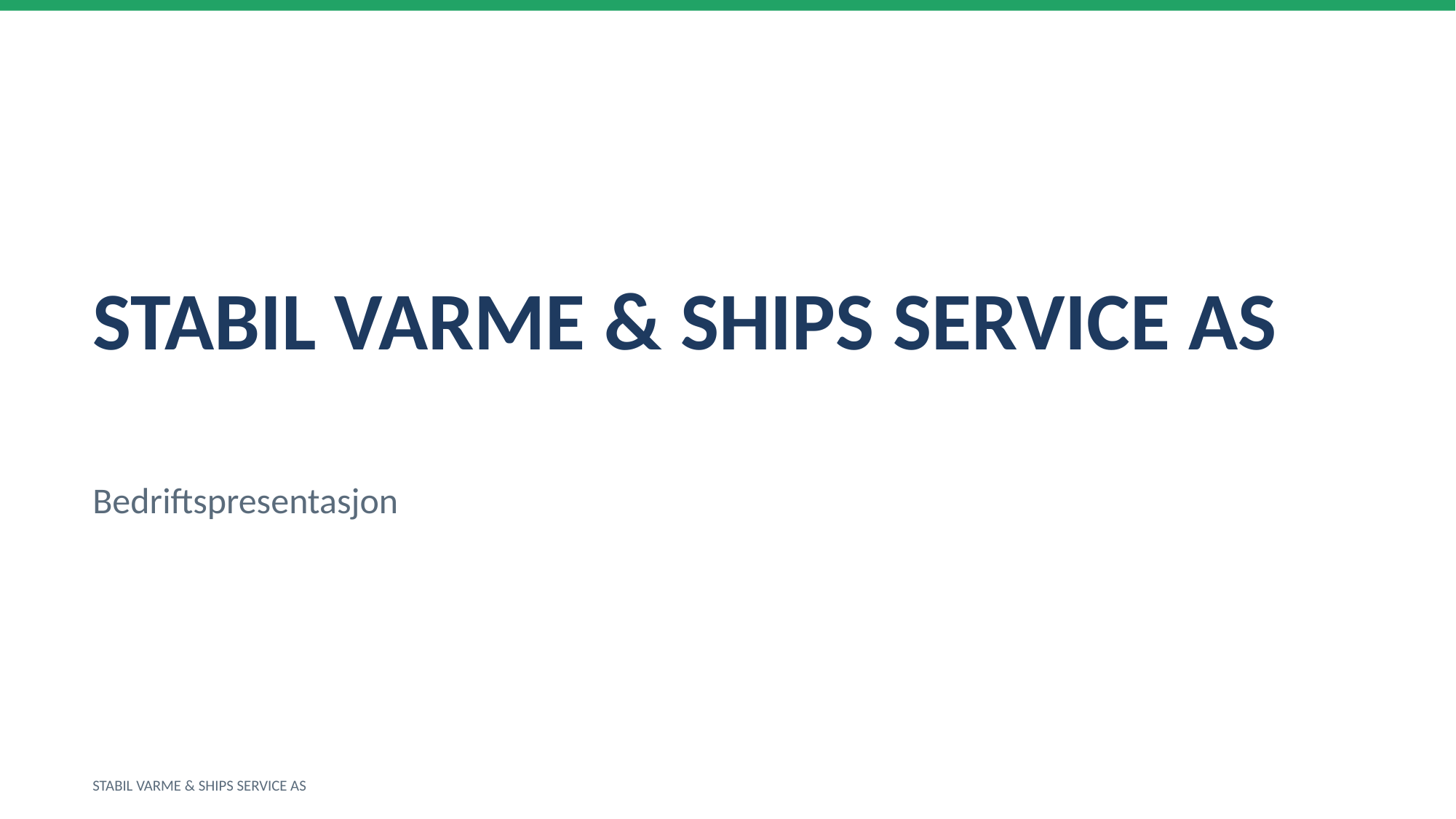

STABIL VARME & SHIPS SERVICE AS
Bedriftspresentasjon
STABIL VARME & SHIPS SERVICE AS